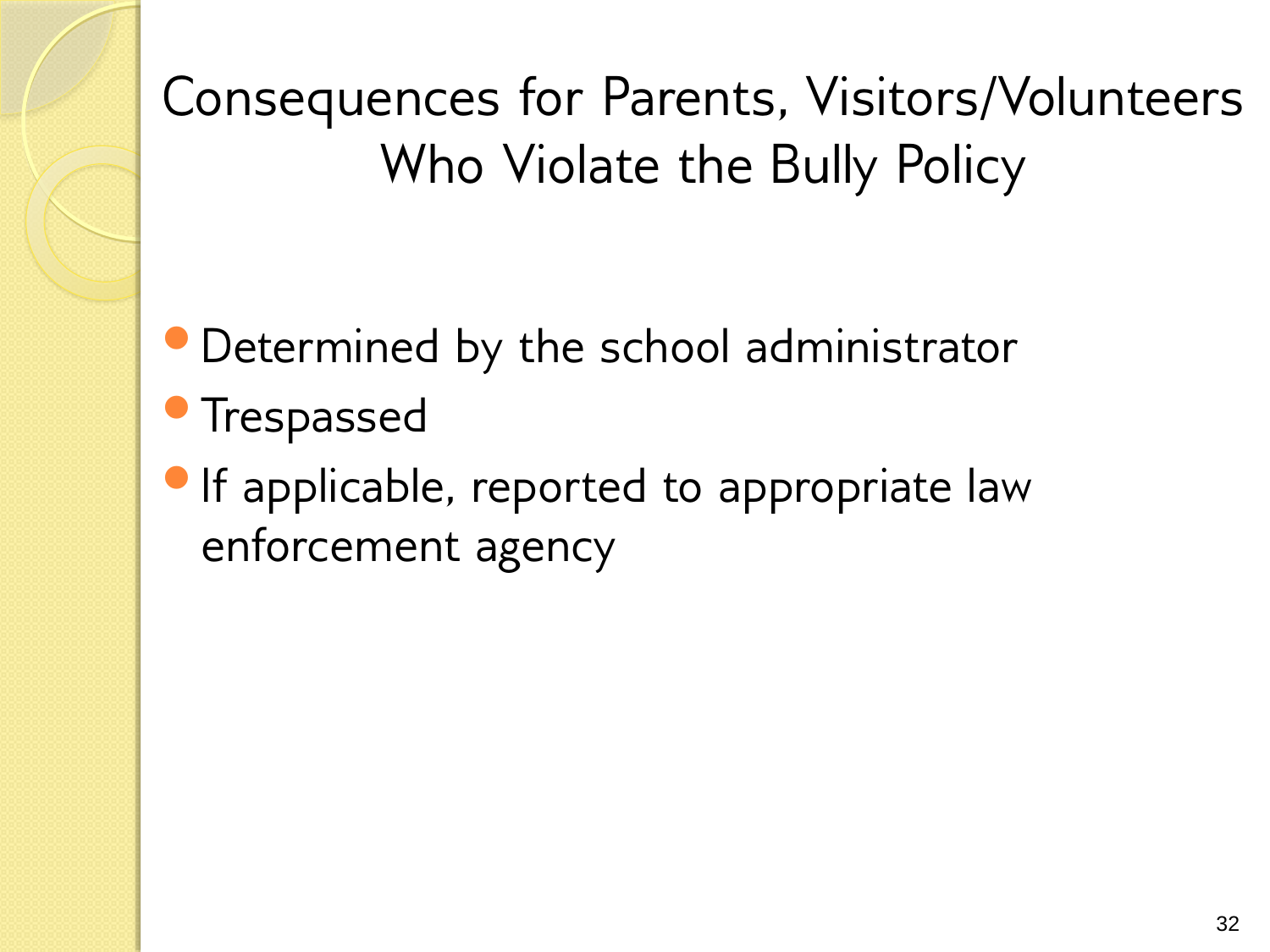

# Consequences for Parents, Visitors/Volunteers Who Violate the Bully Policy
Determined by the school administrator
Trespassed
If applicable, reported to appropriate law enforcement agency
32